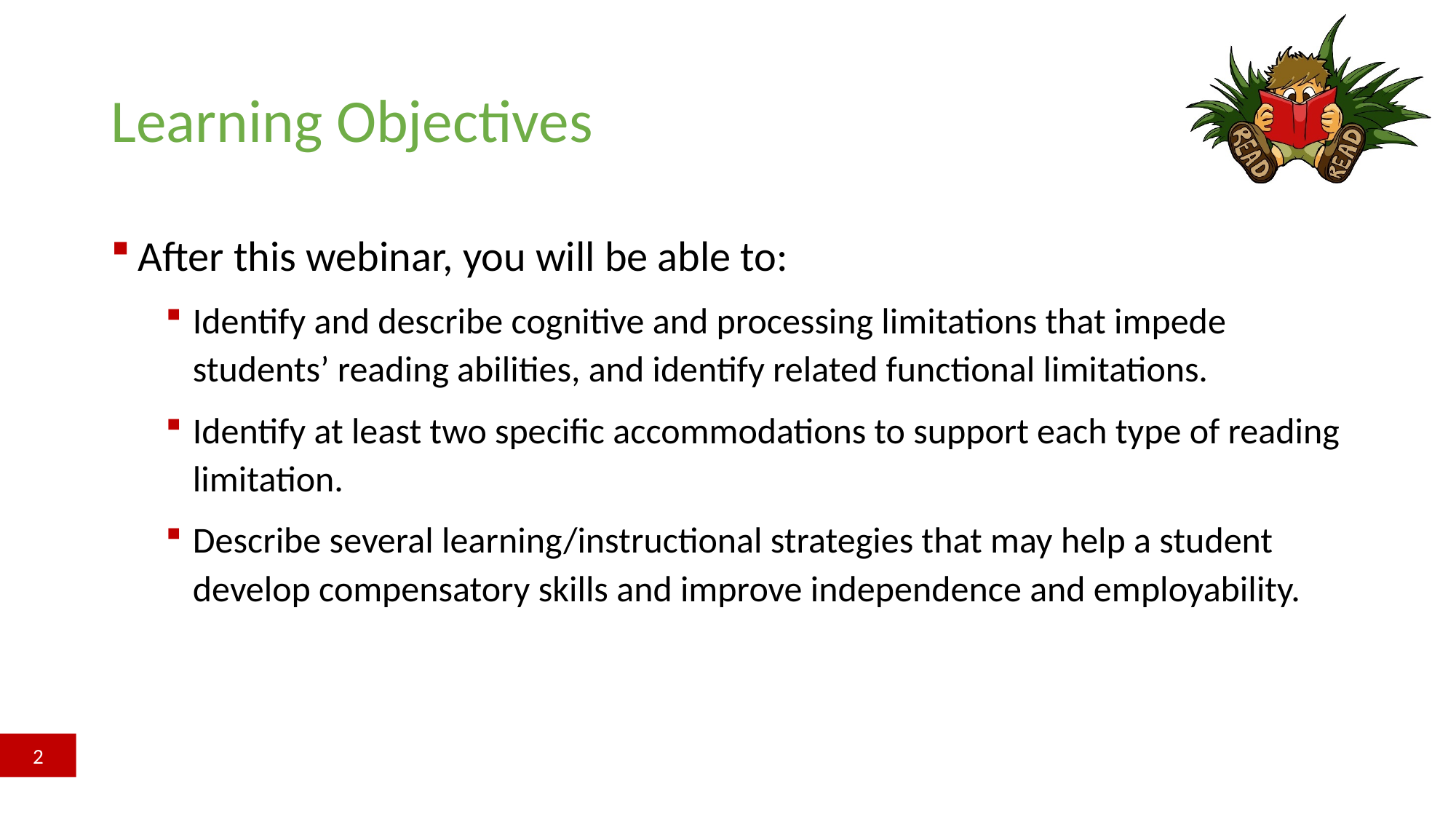

# Learning Objectives
After this webinar, you will be able to:
Identify and describe cognitive and processing limitations that impede students’ reading abilities, and identify related functional limitations.
Identify at least two specific accommodations to support each type of reading limitation.
Describe several learning/instructional strategies that may help a student develop compensatory skills and improve independence and employability.